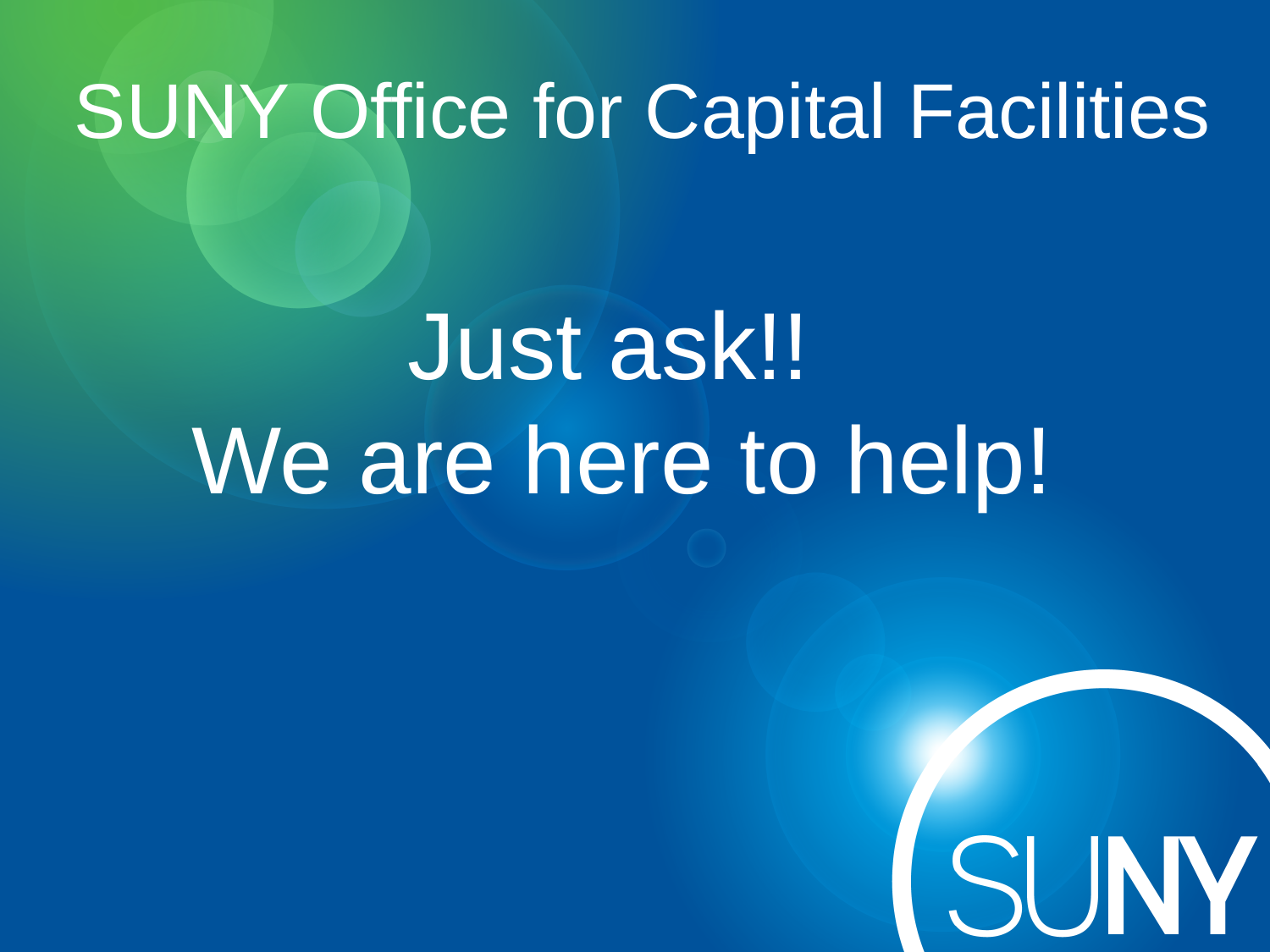

SUNY Office for Capital Facilities
Just ask!!
We are here to help!